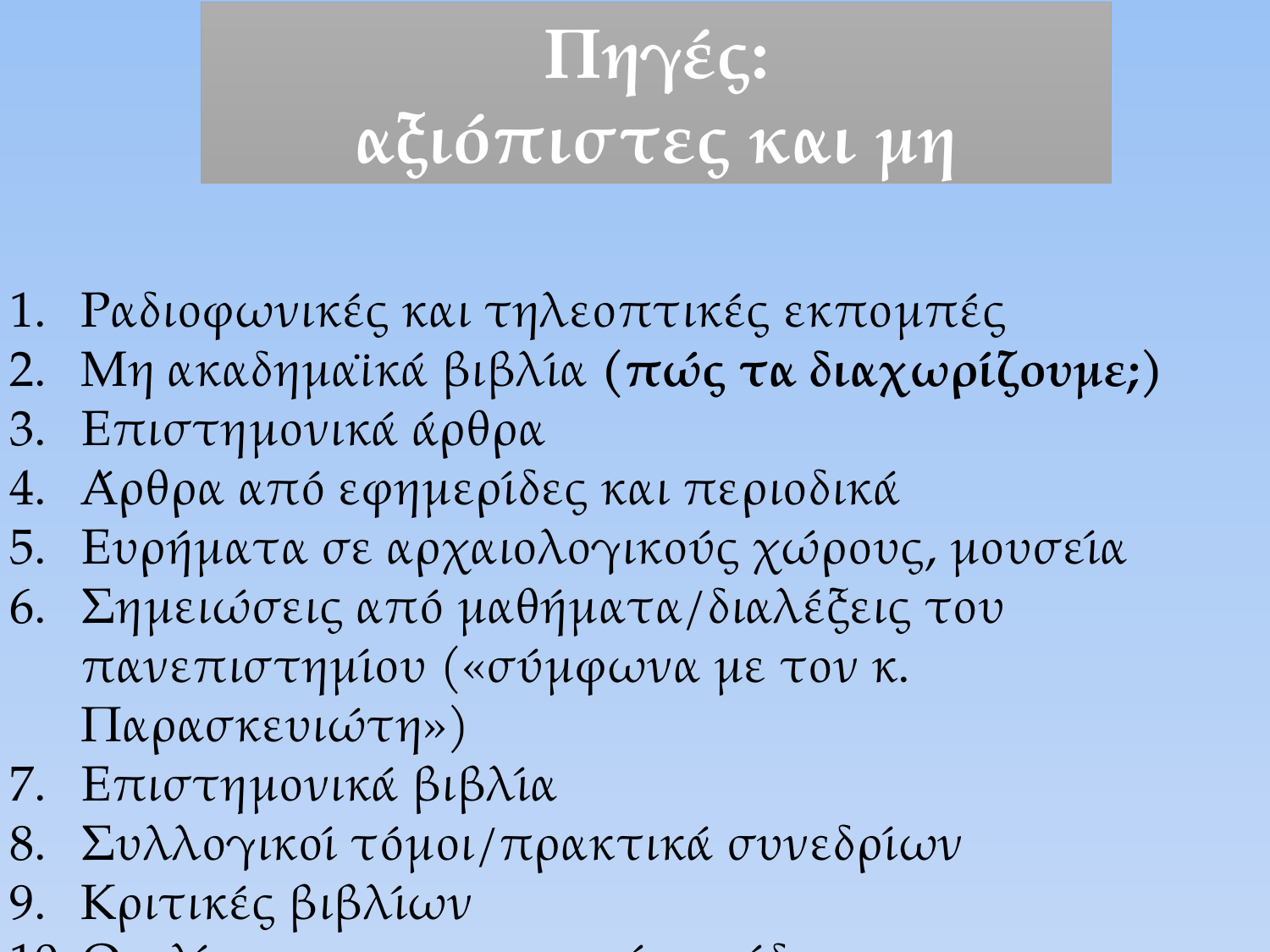

Πηγές:
αξιόπιστες και μη

Ραδιοφωνικές και τηλεοπτικές εκπομπές
Μη ακαδημαϊκά βιβλία (πώς τα διαχωρίζουμε;)
Επιστημονικά άρθρα
Άρθρα από εφημερίδες και περιοδικά
Ευρήματα σε αρχαιολογικούς χώρους, μουσεία
Σημειώσεις από μαθήματα/διαλέξεις του πανεπιστημίου («σύμφωνα με τον κ. Παρασκευιώτη»)
Επιστημονικά βιβλία
Συλλογικοί τόμοι/πρακτικά συνεδρίων
Κριτικές βιβλίων
Ομιλίες σε επιστημονικά συνέδρια